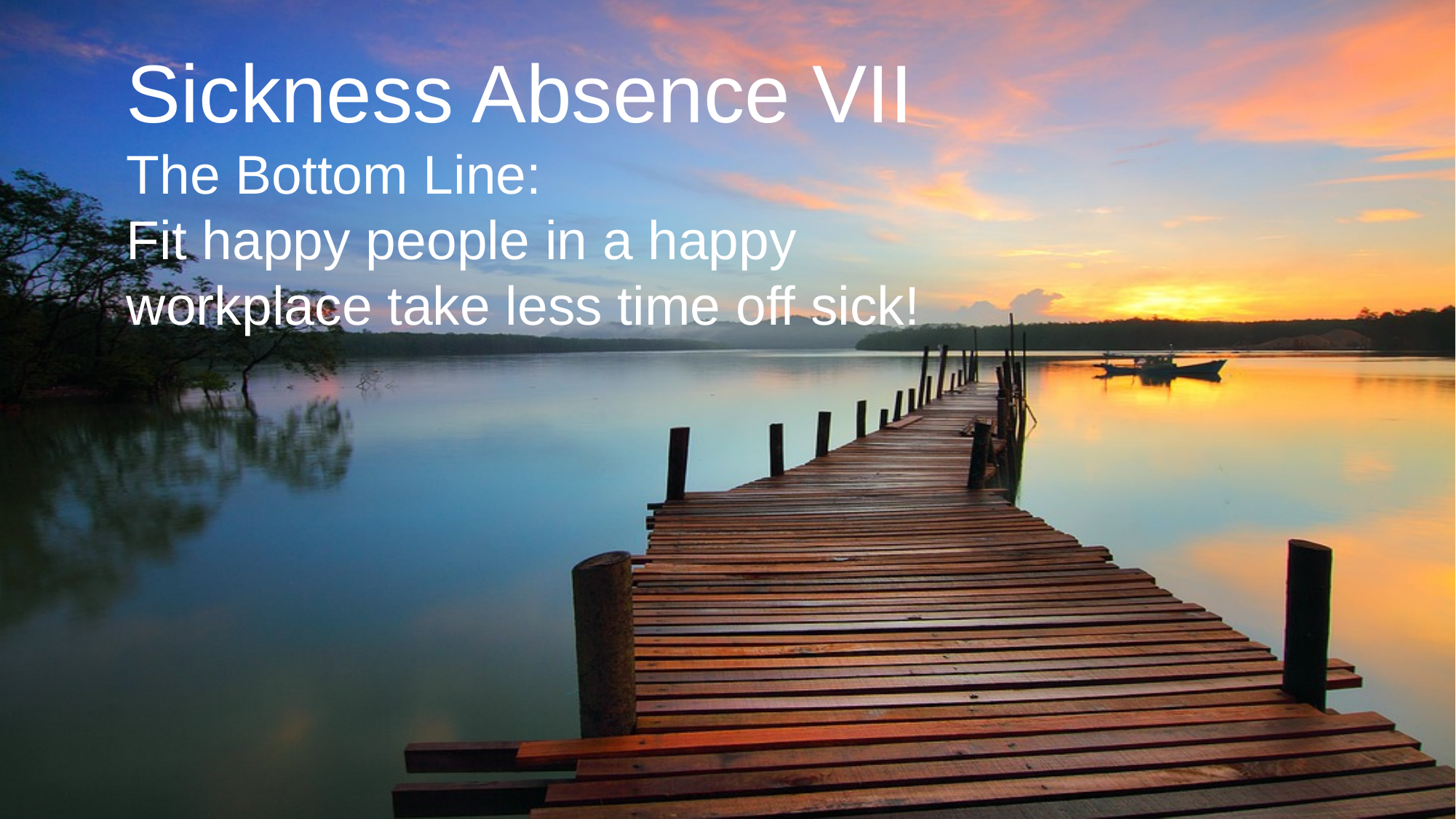

Sickness Absence VII
The Bottom Line:
Fit happy people in a happy workplace take less time off sick!